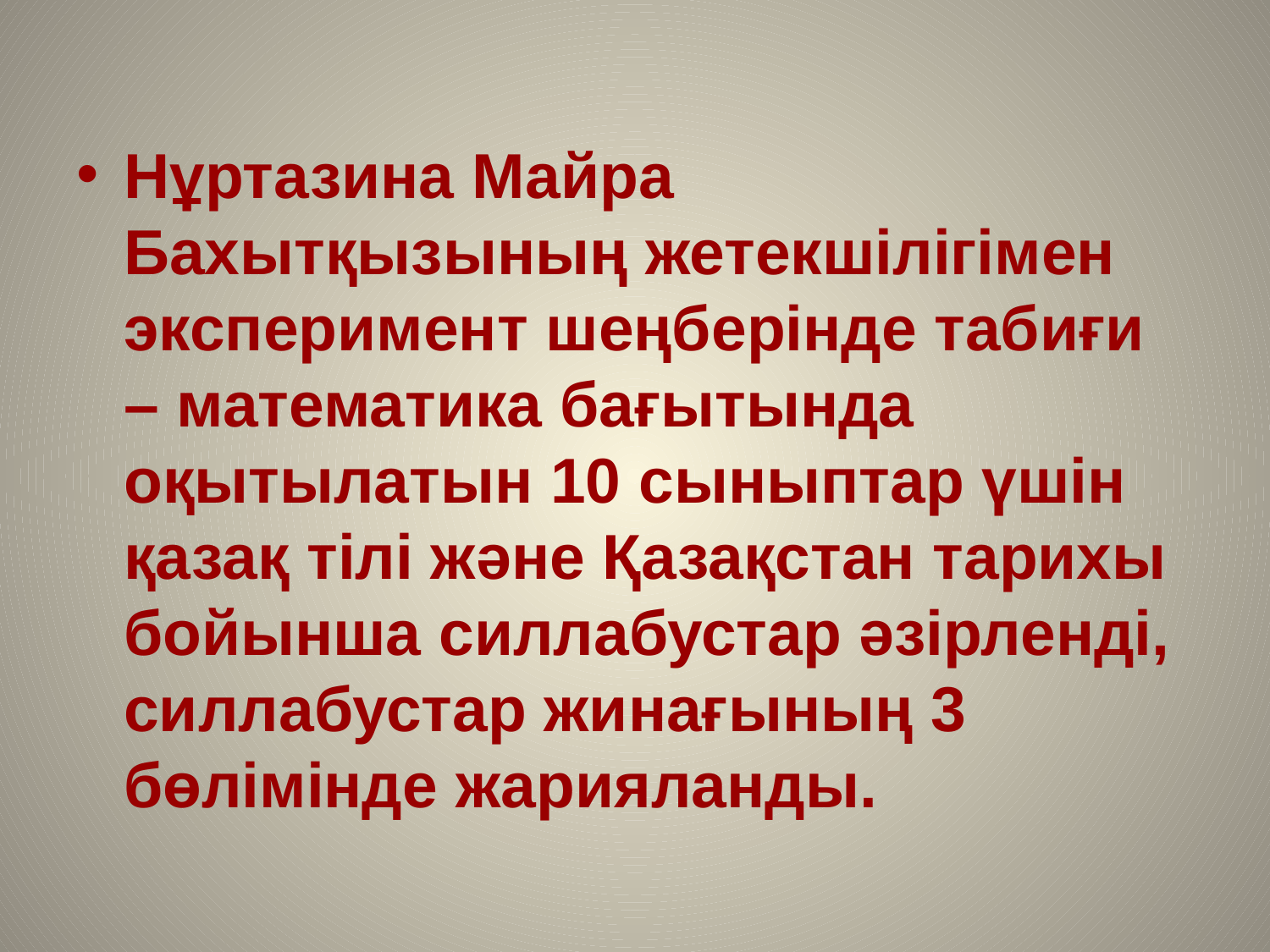

Нұртазина Майра Бахытқызының жетекшілігімен эксперимент шеңберінде табиғи – математика бағытында оқытылатын 10 сыныптар үшін қазақ тілі және Қазақстан тарихы бойынша силлабустар әзірленді,  силлабустар жинағының 3 бөлімінде жарияланды.